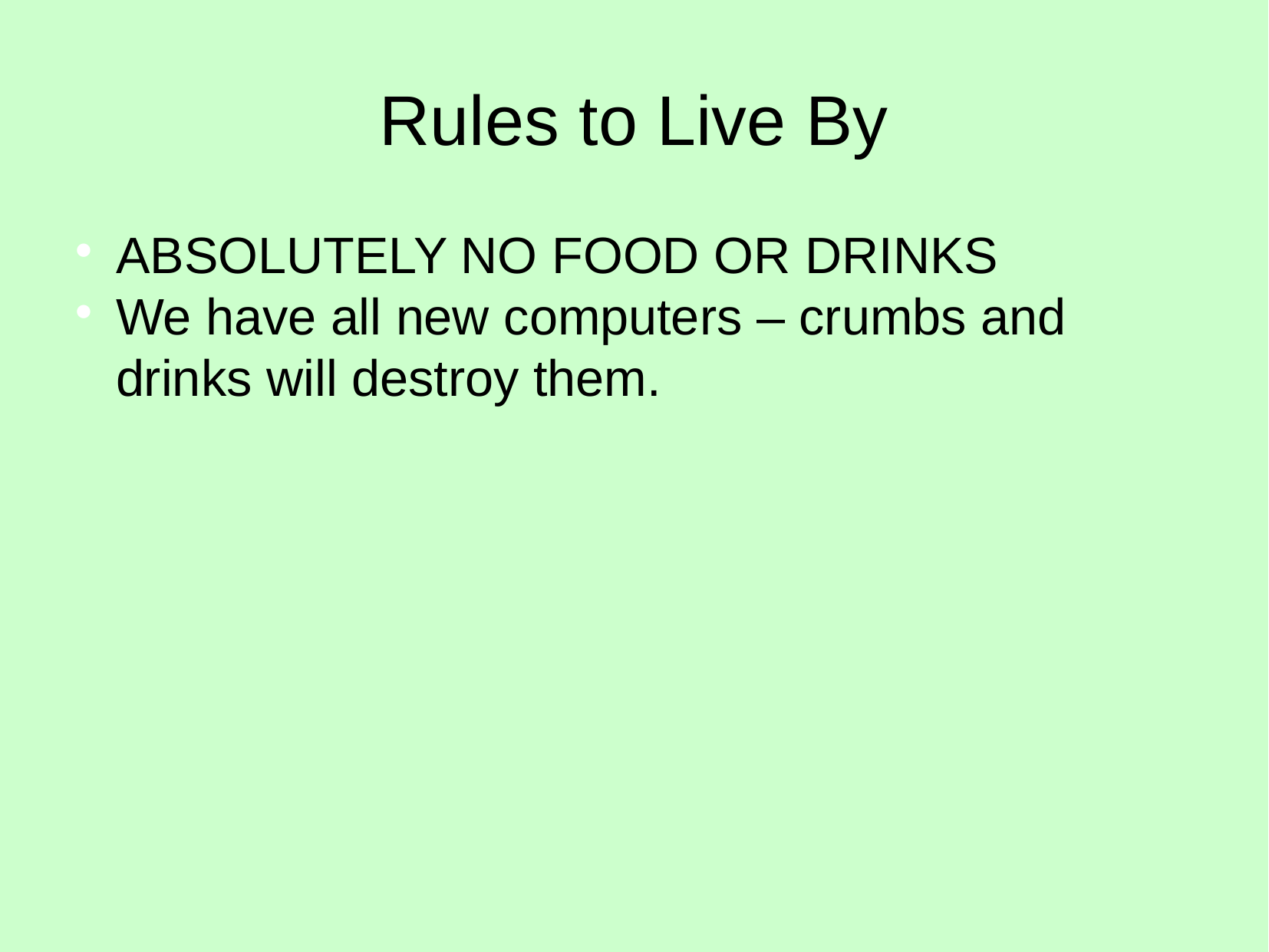

Rules to Live By
ABSOLUTELY NO FOOD OR DRINKS
We have all new computers – crumbs and drinks will destroy them.